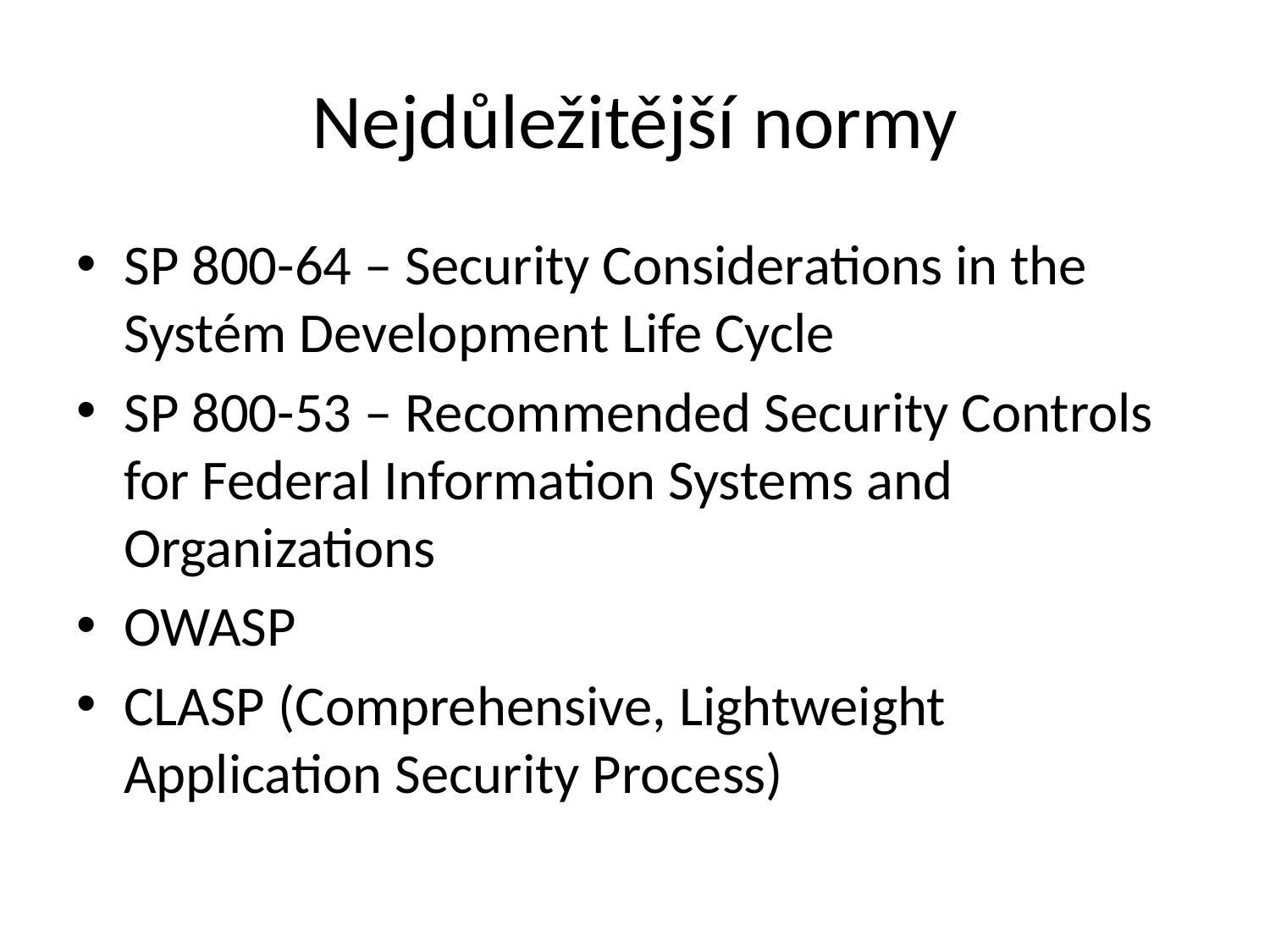

# Nejdůležitější normy
SP 800-64 – Security Considerations in the Systém Development Life Cycle
SP 800-53 – Recommended Security Controls for Federal Information Systems and Organizations
OWASP
CLASP (Comprehensive, Lightweight Application Security Process)